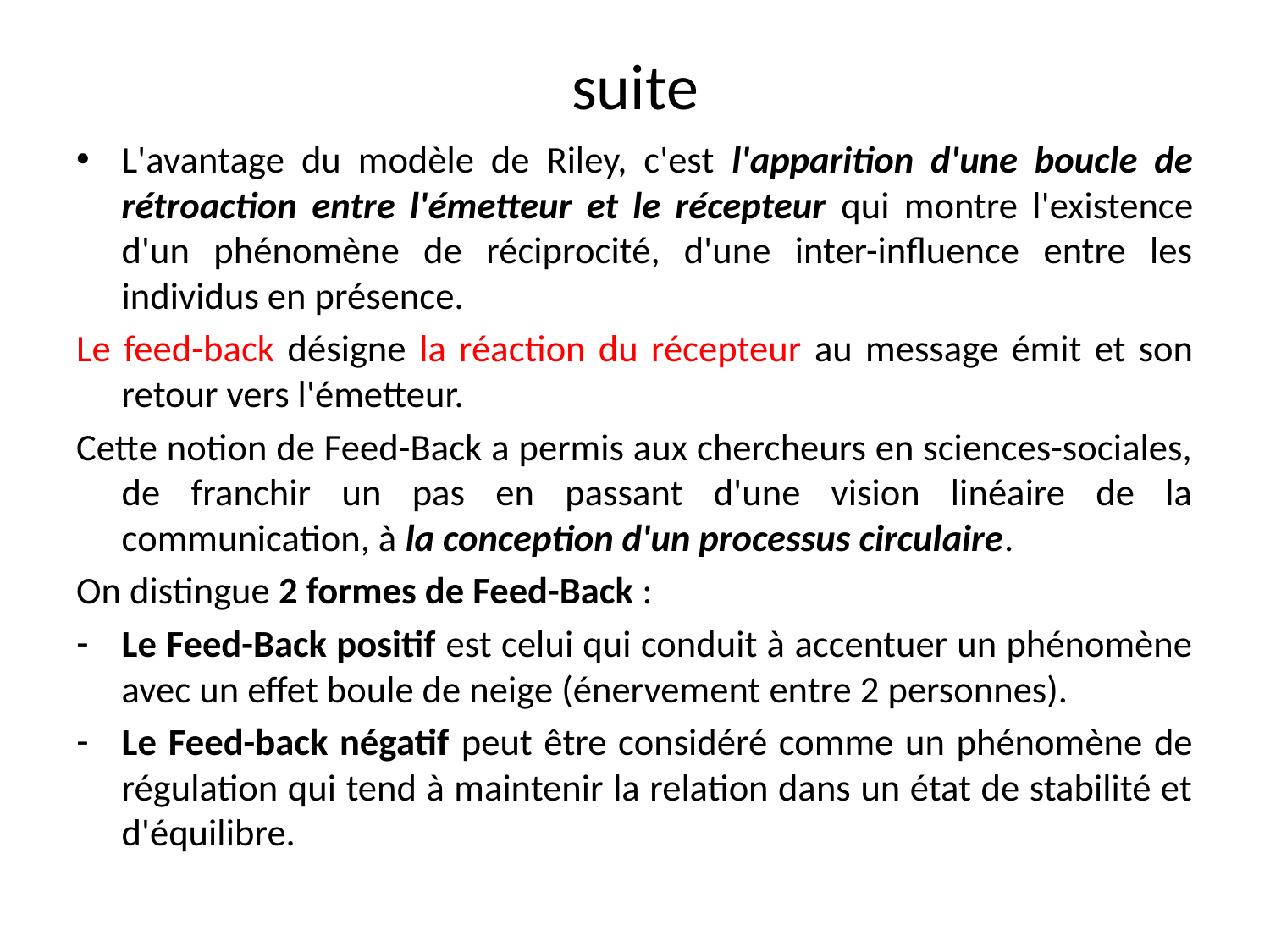

# suite
L'avantage du modèle de Riley, c'est l'apparition d'une boucle de rétroaction entre l'émetteur et le récepteur qui montre l'existence d'un phénomène de réciprocité, d'une inter-influence entre les individus en présence.
Le feed-back désigne la réaction du récepteur au message émit et son retour vers l'émetteur.
Cette notion de Feed-Back a permis aux chercheurs en sciences-sociales, de franchir un pas en passant d'une vision linéaire de la communication, à la conception d'un processus circulaire.
On distingue 2 formes de Feed-Back :
Le Feed-Back positif est celui qui conduit à accentuer un phénomène avec un effet boule de neige (énervement entre 2 personnes).
Le Feed-back négatif peut être considéré comme un phénomène de régulation qui tend à maintenir la relation dans un état de stabilité et d'équilibre.